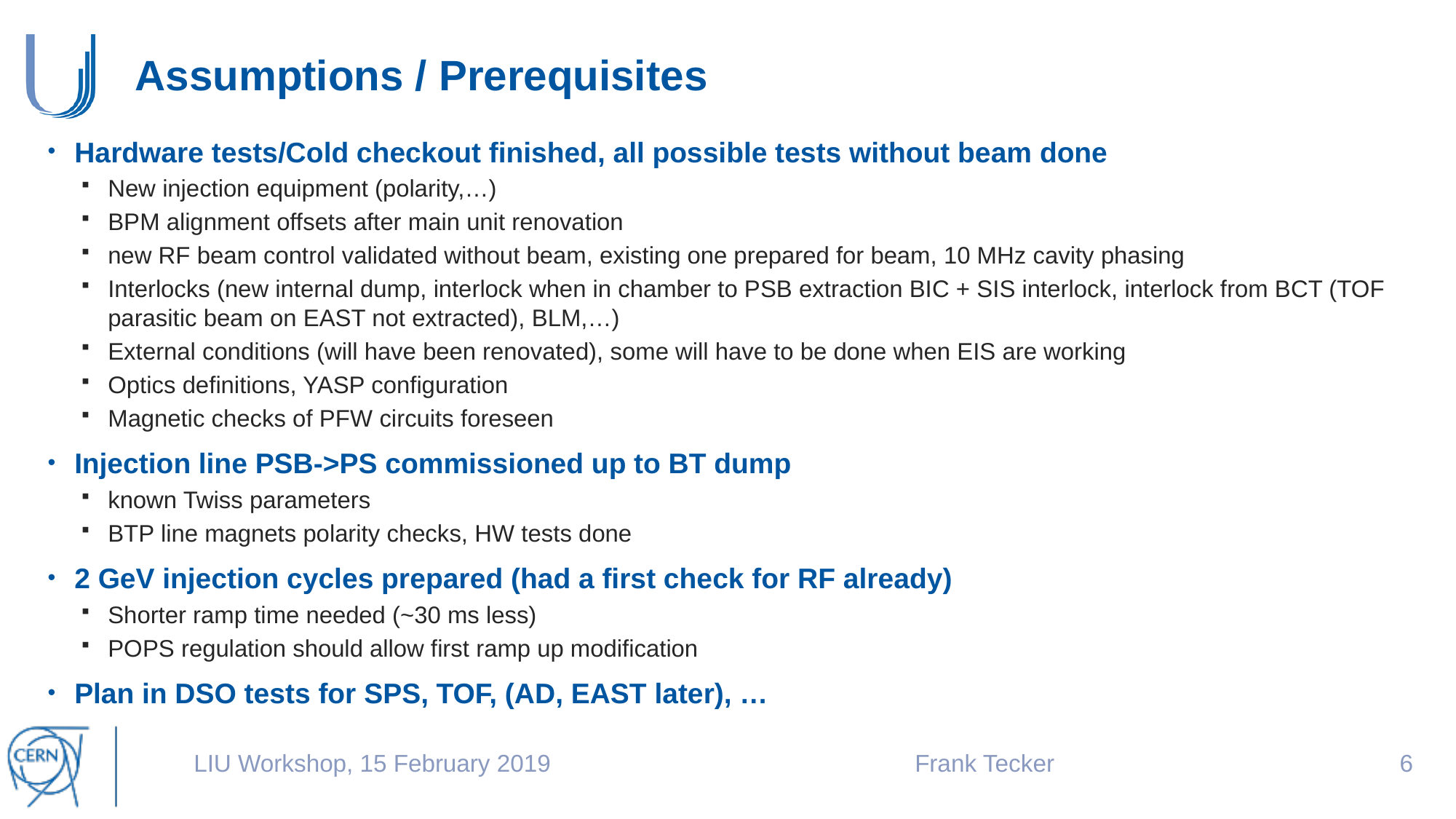

LIU Workshop, 15 February 2019
Frank Tecker
6
# Assumptions / Prerequisites
Hardware tests/Cold checkout finished, all possible tests without beam done
New injection equipment (polarity,…)
BPM alignment offsets after main unit renovation
new RF beam control validated without beam, existing one prepared for beam, 10 MHz cavity phasing
Interlocks (new internal dump, interlock when in chamber to PSB extraction BIC + SIS interlock, interlock from BCT (TOF parasitic beam on EAST not extracted), BLM,…)
External conditions (will have been renovated), some will have to be done when EIS are working
Optics definitions, YASP configuration
Magnetic checks of PFW circuits foreseen
Injection line PSB->PS commissioned up to BT dump
known Twiss parameters
BTP line magnets polarity checks, HW tests done
2 GeV injection cycles prepared (had a first check for RF already)
Shorter ramp time needed (~30 ms less)
POPS regulation should allow first ramp up modification
Plan in DSO tests for SPS, TOF, (AD, EAST later), …